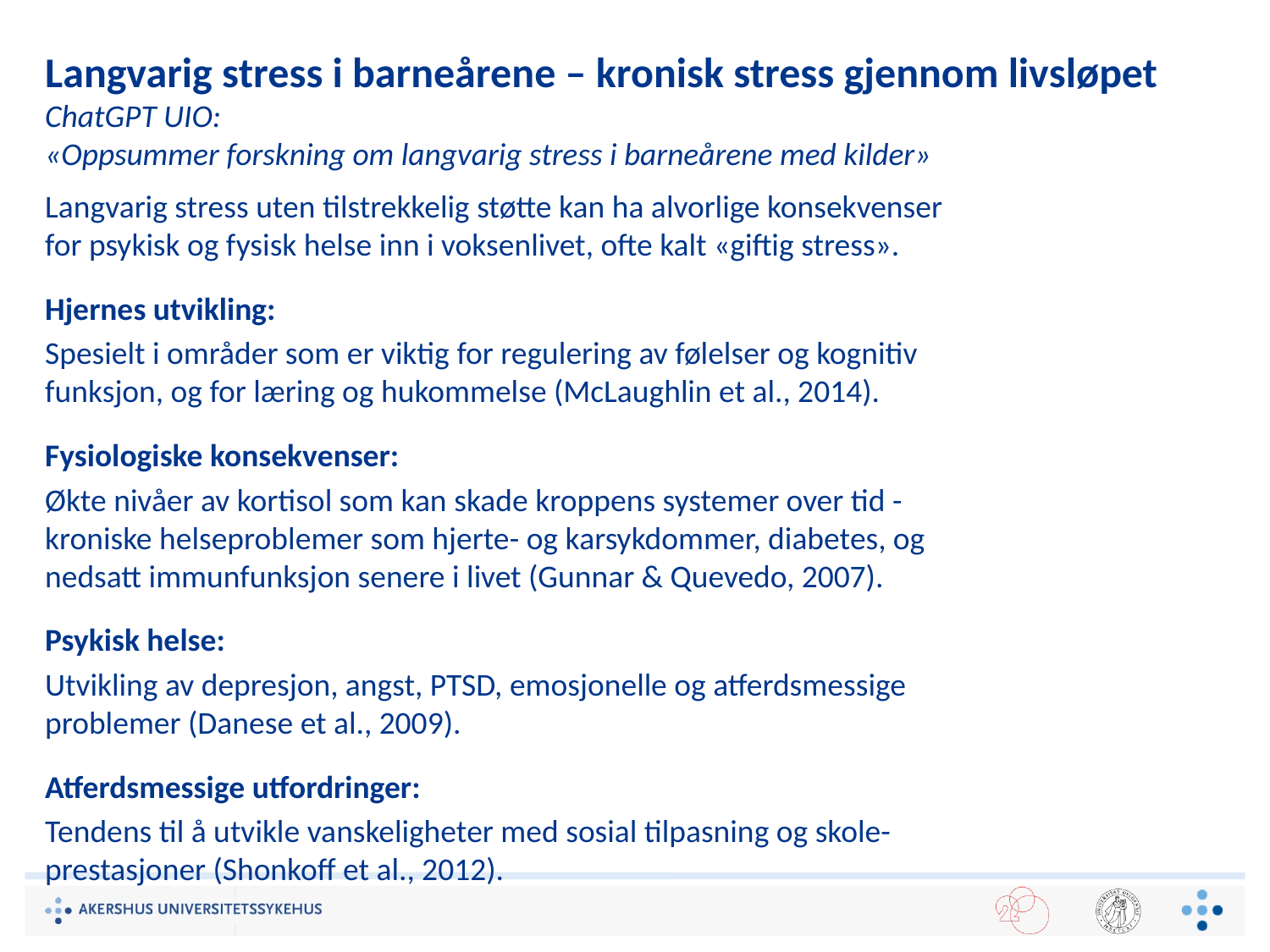

# Langvarig stress i barneårene – kronisk stress gjennom livsløpet ChatGPT UIO: «Oppsummer forskning om langvarig stress i barneårene med kilder»
Langvarig stress uten tilstrekkelig støtte kan ha alvorlige konsekvenser for psykisk og fysisk helse inn i voksenlivet, ofte kalt «giftig stress».

Hjernes utvikling:
Spesielt i områder som er viktig for regulering av følelser og kognitiv funksjon, og for læring og hukommelse (McLaughlin et al., 2014).

Fysiologiske konsekvenser:
Økte nivåer av kortisol som kan skade kroppens systemer over tid - kroniske helseproblemer som hjerte- og karsykdommer, diabetes, og nedsatt immunfunksjon senere i livet (Gunnar & Quevedo, 2007).

Psykisk helse:
Utvikling av depresjon, angst, PTSD, emosjonelle og atferdsmessige problemer (Danese et al., 2009).

Atferdsmessige utfordringer:
Tendens til å utvikle vanskeligheter med sosial tilpasning og skole-prestasjoner (Shonkoff et al., 2012).